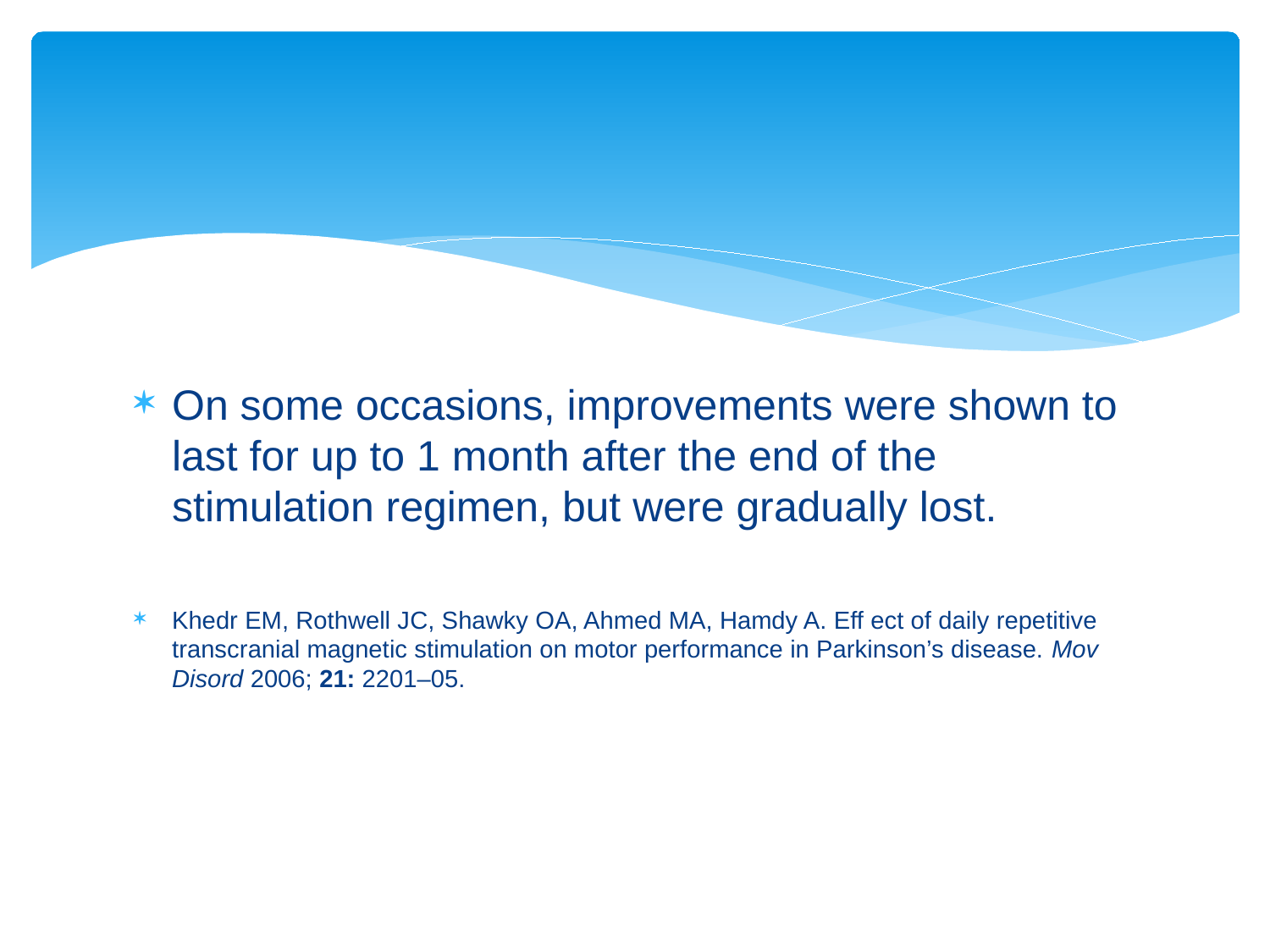

#
On some occasions, improvements were shown to last for up to 1 month after the end of the stimulation regimen, but were gradually lost.

Khedr EM, Rothwell JC, Shawky OA, Ahmed MA, Hamdy A. Eff ect of daily repetitive transcranial magnetic stimulation on motor performance in Parkinson’s disease. Mov Disord 2006; 21: 2201–05.